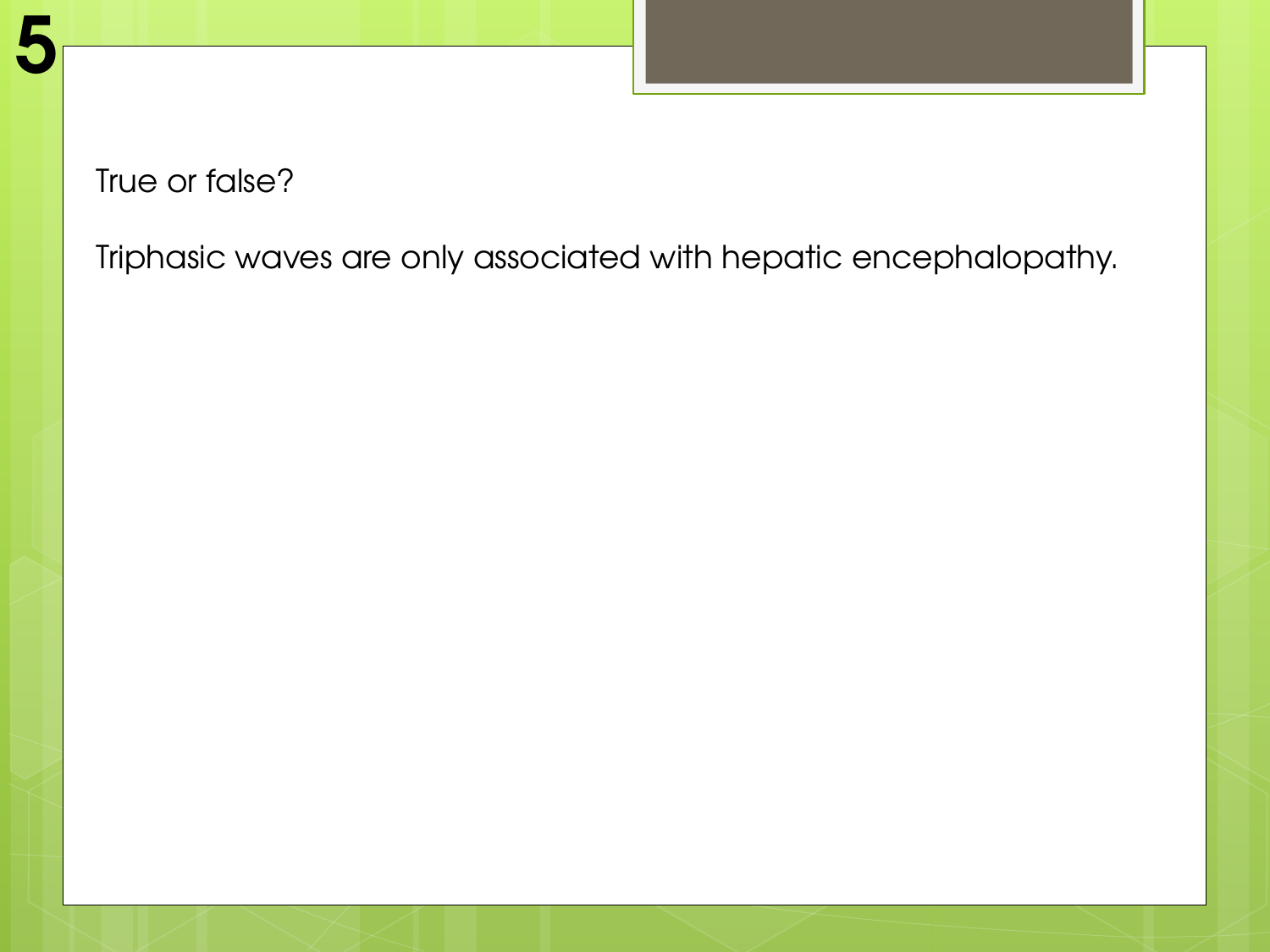

5
True or false?

Triphasic waves are only associated with hepatic encephalopathy.